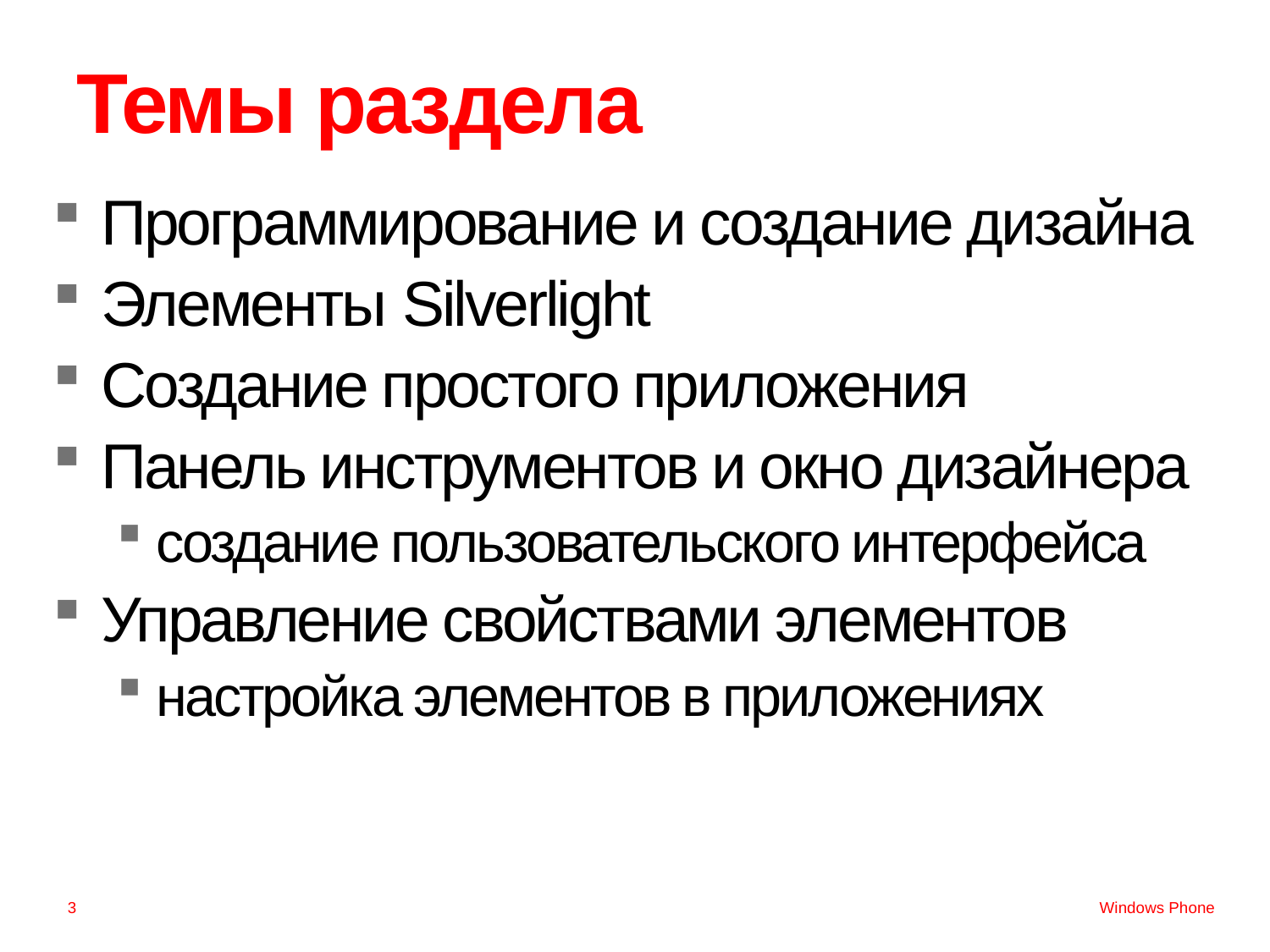

# Темы раздела
Программирование и создание дизайна
Элементы Silverlight
Создание простого приложения
Панель инструментов и окно дизайнера
создание пользовательского интерфейса
Управление свойствами элементов
настройка элементов в приложениях
3